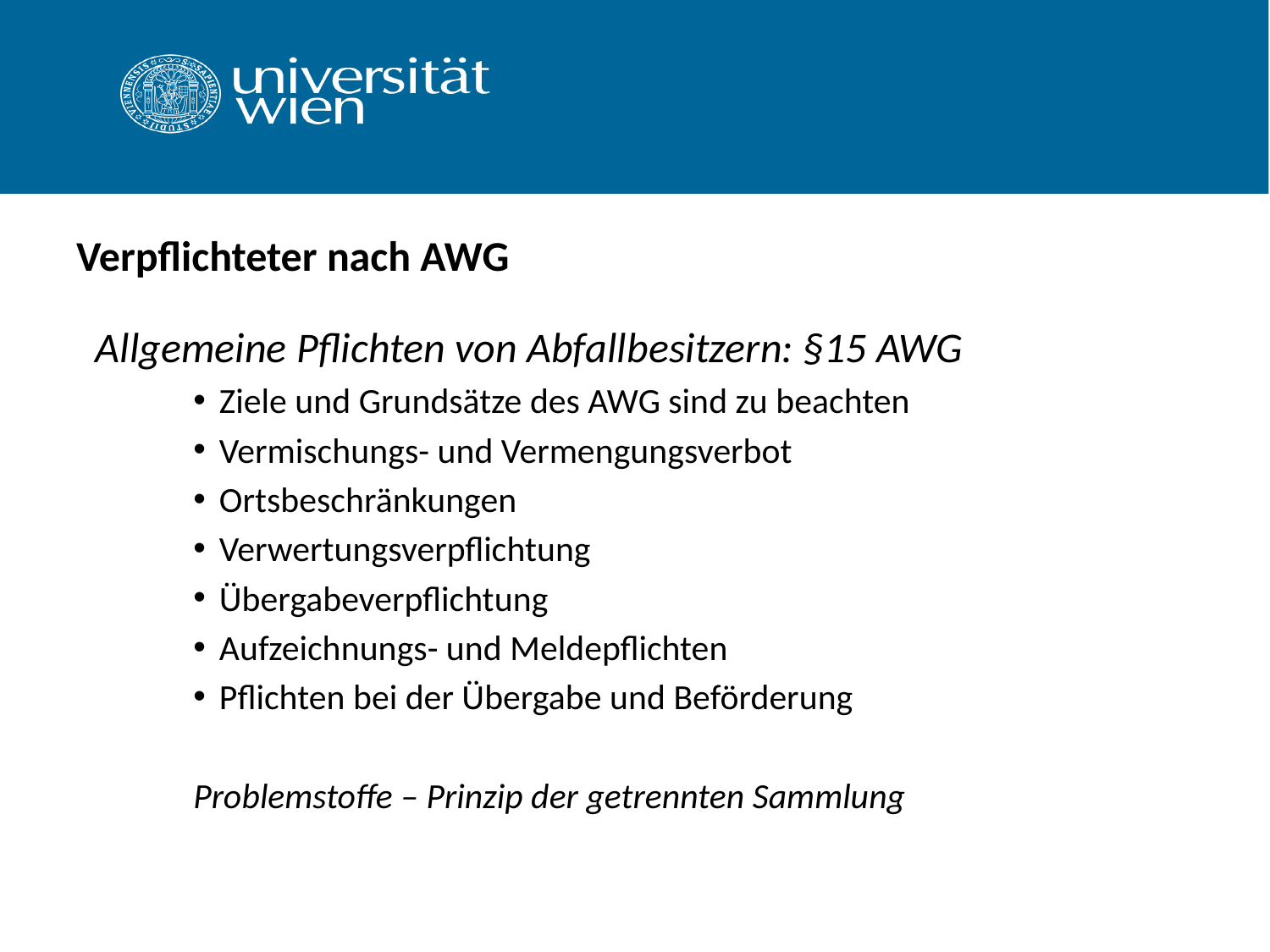

# Verpflichteter nach AWG

Allgemeine Pflichten von Abfallbesitzern: §15 AWG
Ziele und Grundsätze des AWG sind zu beachten
Vermischungs- und Vermengungsverbot
Ortsbeschränkungen
Verwertungsverpflichtung
Übergabeverpflichtung
Aufzeichnungs- und Meldepflichten
Pflichten bei der Übergabe und Beförderung

Problemstoffe – Prinzip der getrennten Sammlung